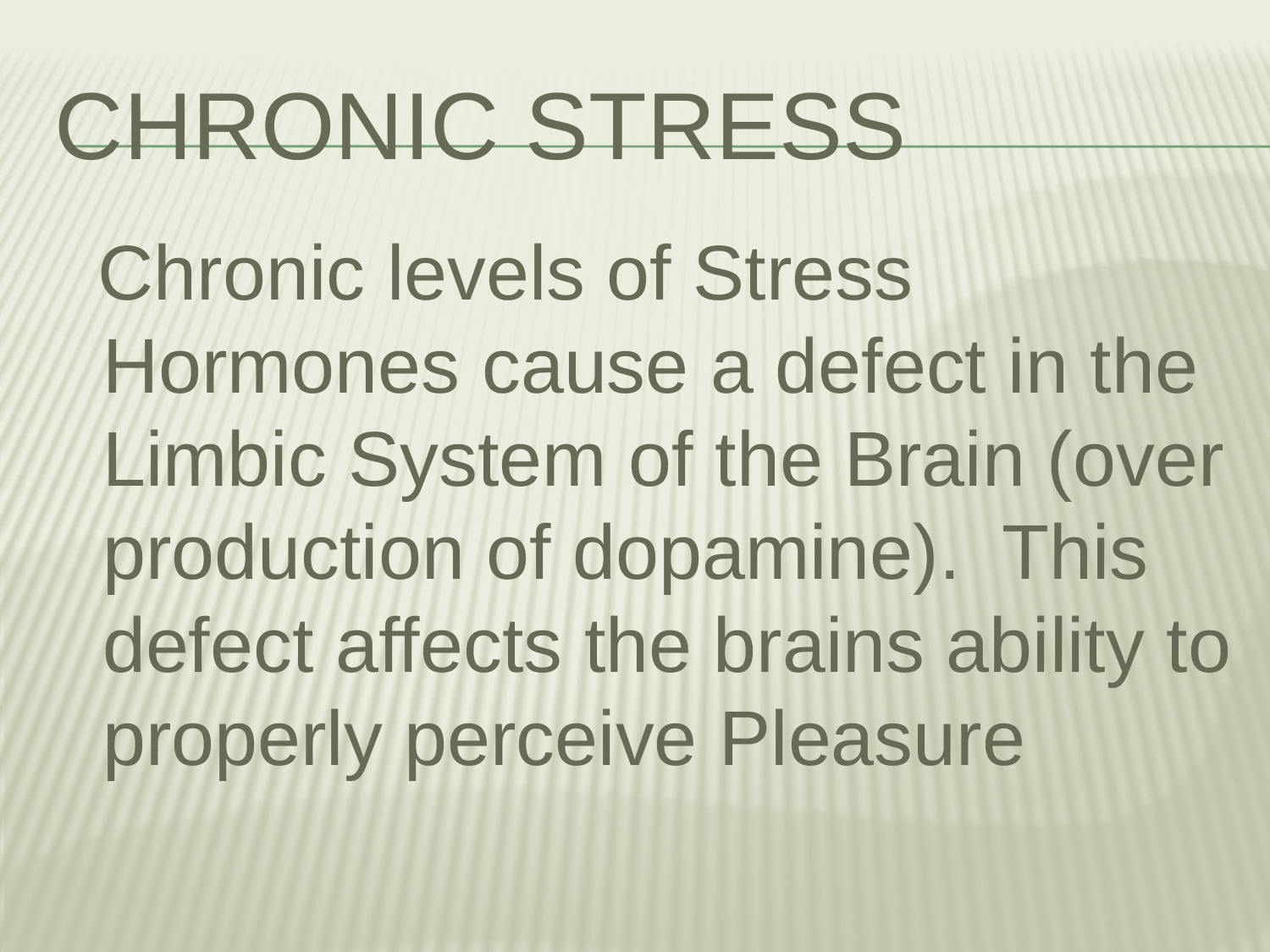

# Chronic stress
  Chronic levels of Stress Hormones cause a defect in the Limbic System of the Brain (over production of dopamine).  This defect affects the brains ability to properly perceive Pleasure